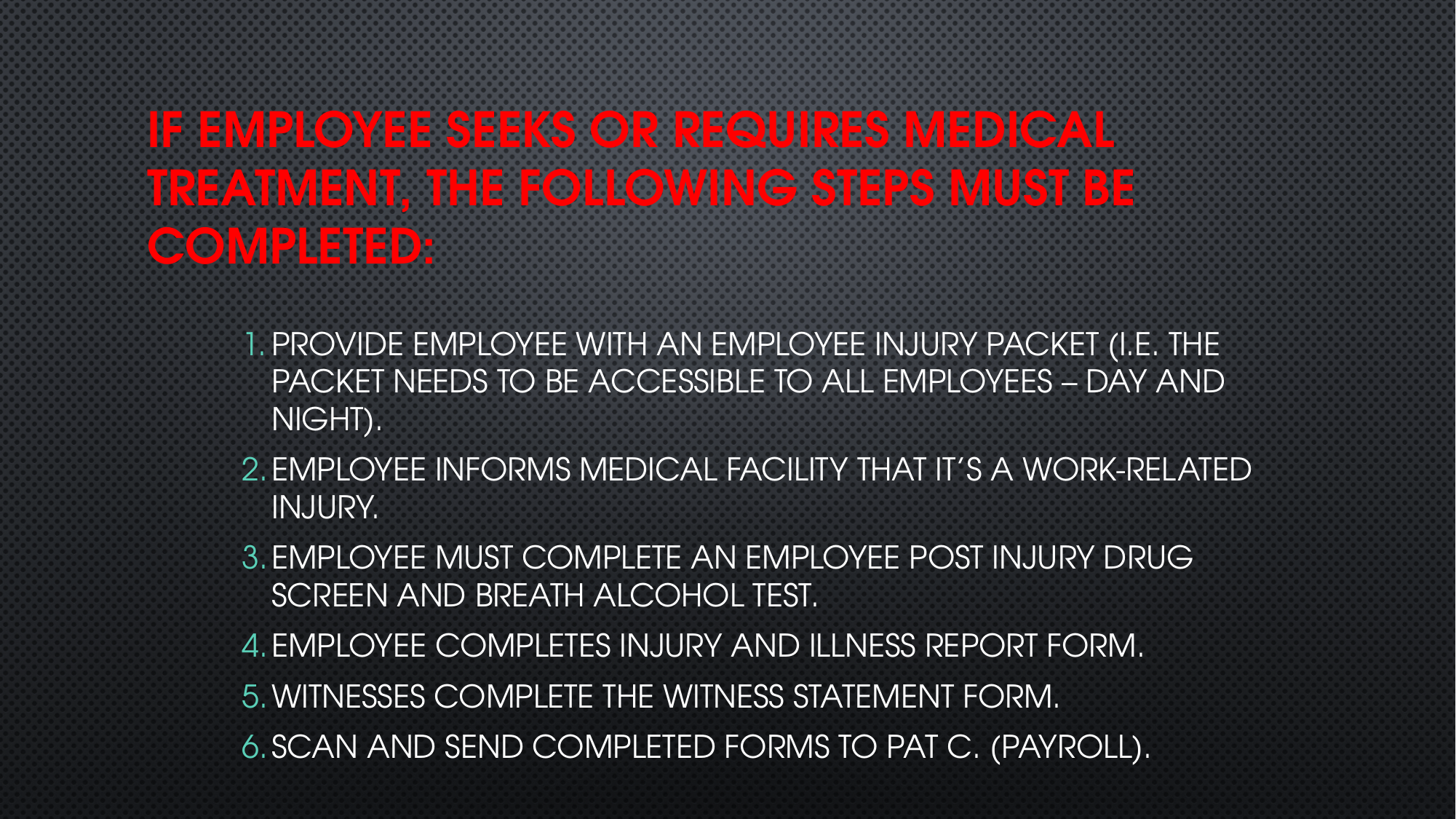

# If employee seeks or requires medical treatment, the following steps must be completed:
Provide employee with an Employee Injury packet (i.e. the packet needs to be accessible to all employees – day and night).
Employee informs medical facility that it’s a work-related injury.
Employee must complete an employee post injury drug screen and breath alcohol test.
Employee completes Injury and Illness Report form.
Witnesses complete the witness statement form.
Scan and send completed forms to Pat C. (Payroll).